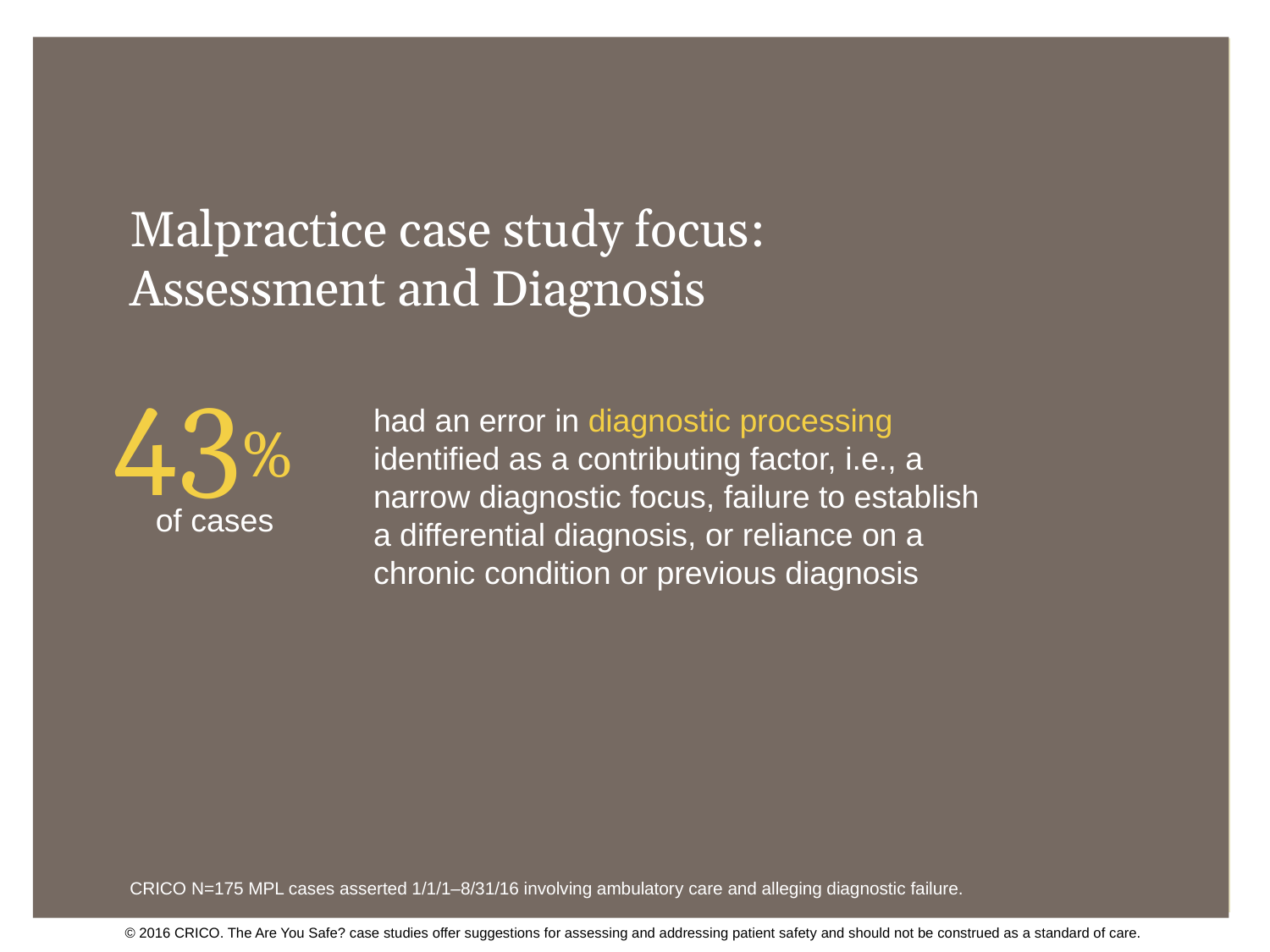

# Malpractice case study focus: Assessment and Diagnosis
43%
of cases
had an error in diagnostic processing identified as a contributing factor, i.e., a narrow diagnostic focus, failure to establish a differential diagnosis, or reliance on a chronic condition or previous diagnosis
CRICO N=175 MPL cases asserted 1/1/1–8/31/16 involving ambulatory care and alleging diagnostic failure.
© 2016 CRICO. The Are You Safe? case studies offer suggestions for assessing and addressing patient safety and should not be construed as a standard of care.